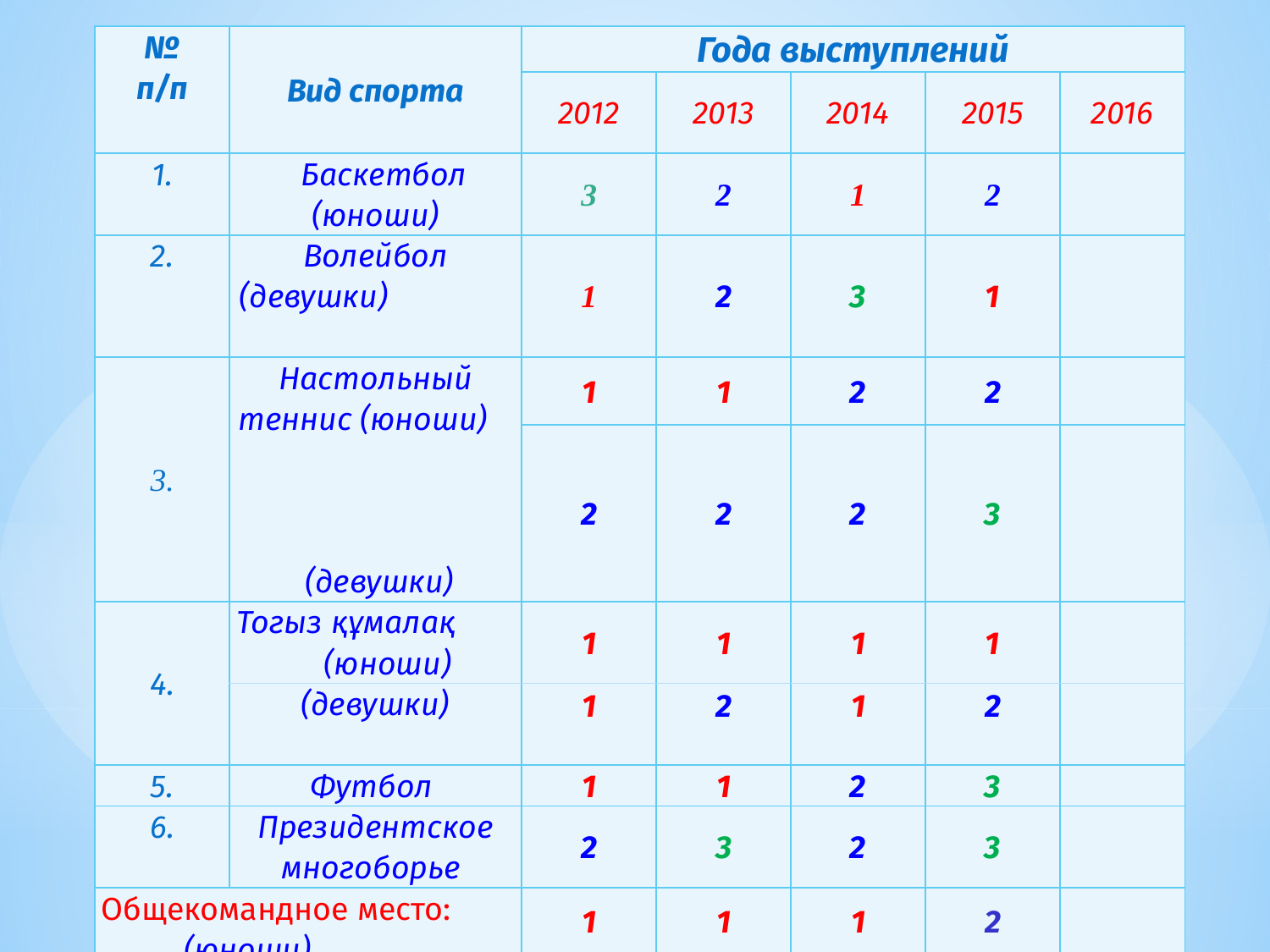

| № п/п | Вид спорта | Года выступлений |  |  |  |  |
| --- | --- | --- | --- | --- | --- | --- |
|  |  | 2012 | 2013 | 2014 | 2015 | 2016 |
| 1. | Баскетбол (юноши) | 3 | 2 | 1 | 2 |  |
| 2. | Волейбол (девушки) | 1 | 2 | 3 | 1 |  |
| 3. | Настольный теннис (юноши) (девушки) | 1 | 1 | 2 | 2 |  |
|  |  | 2 | 2 | 2 | 3 |  |
| 4. | Тогыз құмалақ (юноши) | 1 | 1 | 1 | 1 |  |
|  | (девушки) | 1 | 2 | 1 | 2 |  |
| 5. | Футбол | 1 | 1 | 2 | 3 |  |
| 6. | Президентское многоборье | 2 | 3 | 2 | 3 |  |
| Общекомандное место: (юноши) (девушки) |  | 1 | 1 | 1 | 2 |  |
|  |  | 1 | 2 | 2 | 2 |  |